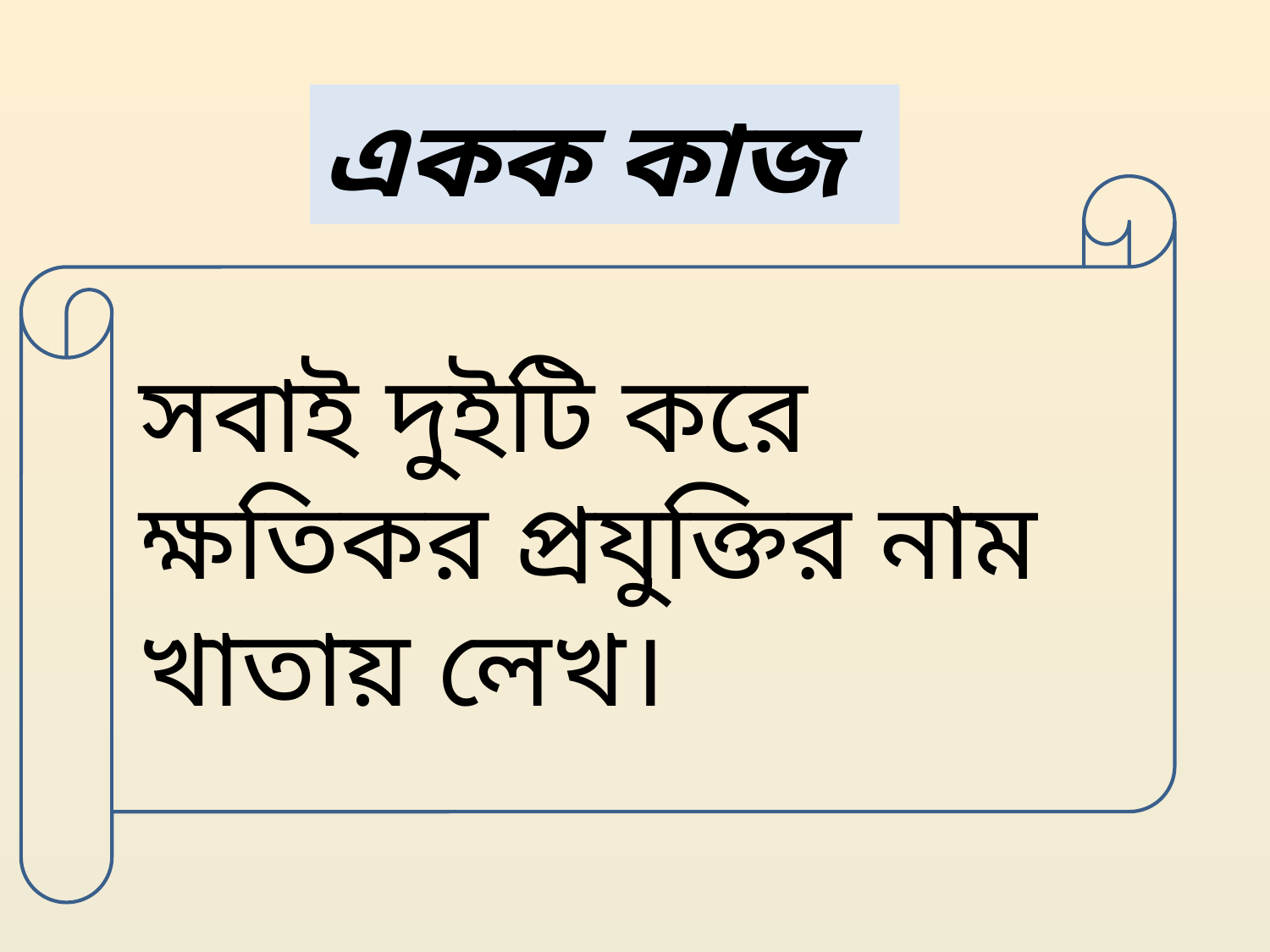

একক কাজ

সবাই দুইটি করে ক্ষতিকর প্রযুক্তির নাম খাতায় লেখ।